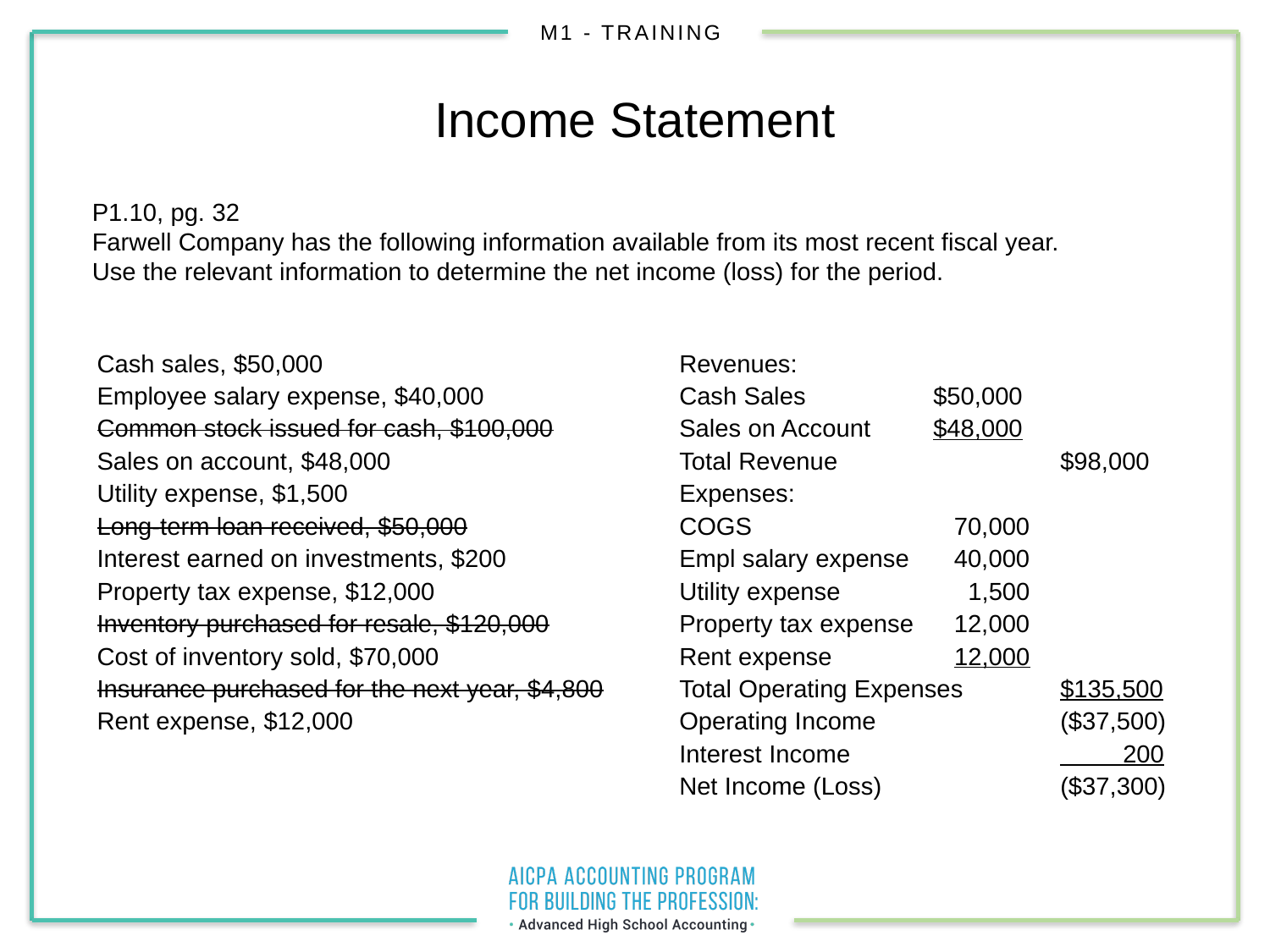

# Income Statement
P1.10, pg. 32
Farwell Company has the following information available from its most recent fiscal year.
Use the relevant information to determine the net income (loss) for the period.
Cash sales, $50,000
Employee salary expense, $40,000
Common stock issued for cash, $100,000
Sales on account, $48,000
Utility expense, $1,500
Long-term loan received, $50,000
Interest earned on investments, $200
Property tax expense, $12,000
Inventory purchased for resale, $120,000
Cost of inventory sold, $70,000
Insurance purchased for the next year, $4,800
Rent expense, $12,000

Revenues:
Cash Sales		$50,000
Sales on Account	$48,000
Total Revenue		$98,000
Expenses:
COGS		   70,000
Empl salary expense	   40,000
Utility expense	     1,500
Property tax expense	   12,000
Rent expense	   12,000
Total Operating Expenses	$135,500
Operating Income		($37,500)
Interest Income		         200
Net Income (Loss)		($37,300)